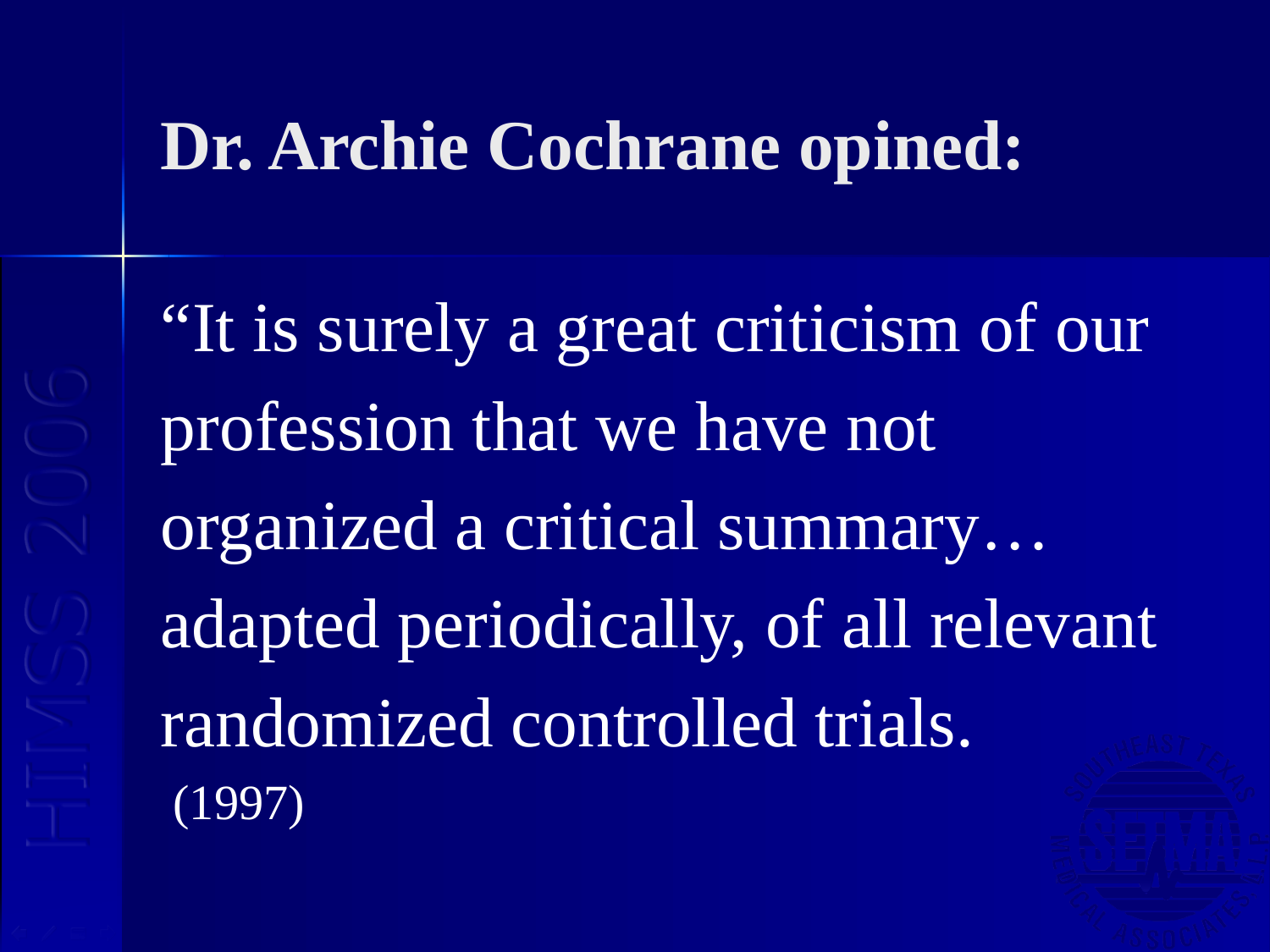

# Dr. Archie Cochrane opined:
“It is surely a great criticism of our
profession that we have not
organized a critical summary…
adapted periodically, of all relevant
randomized controlled trials.
 (1997)